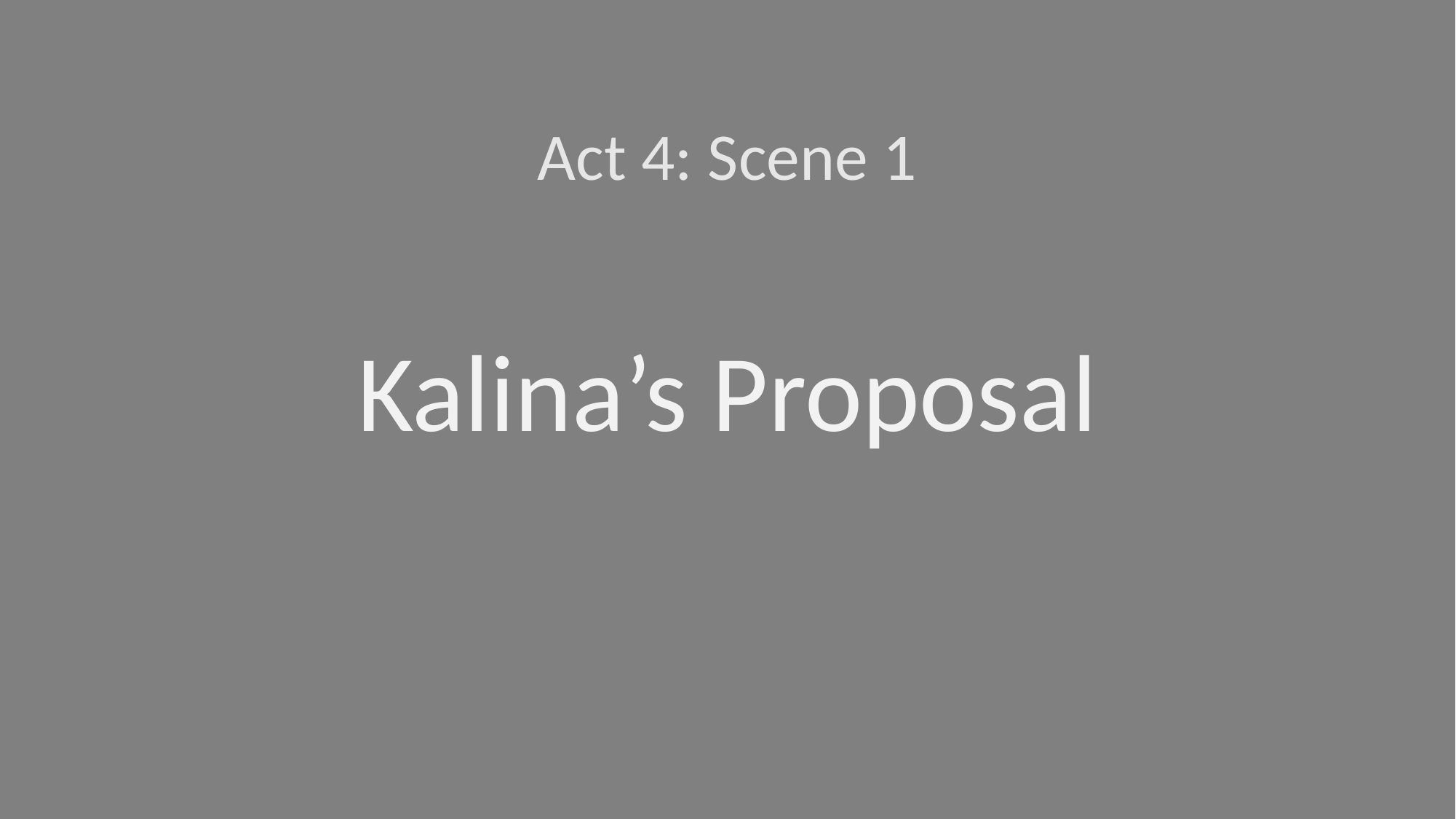

# Act 4: Scene 1

Kalina’s Proposal